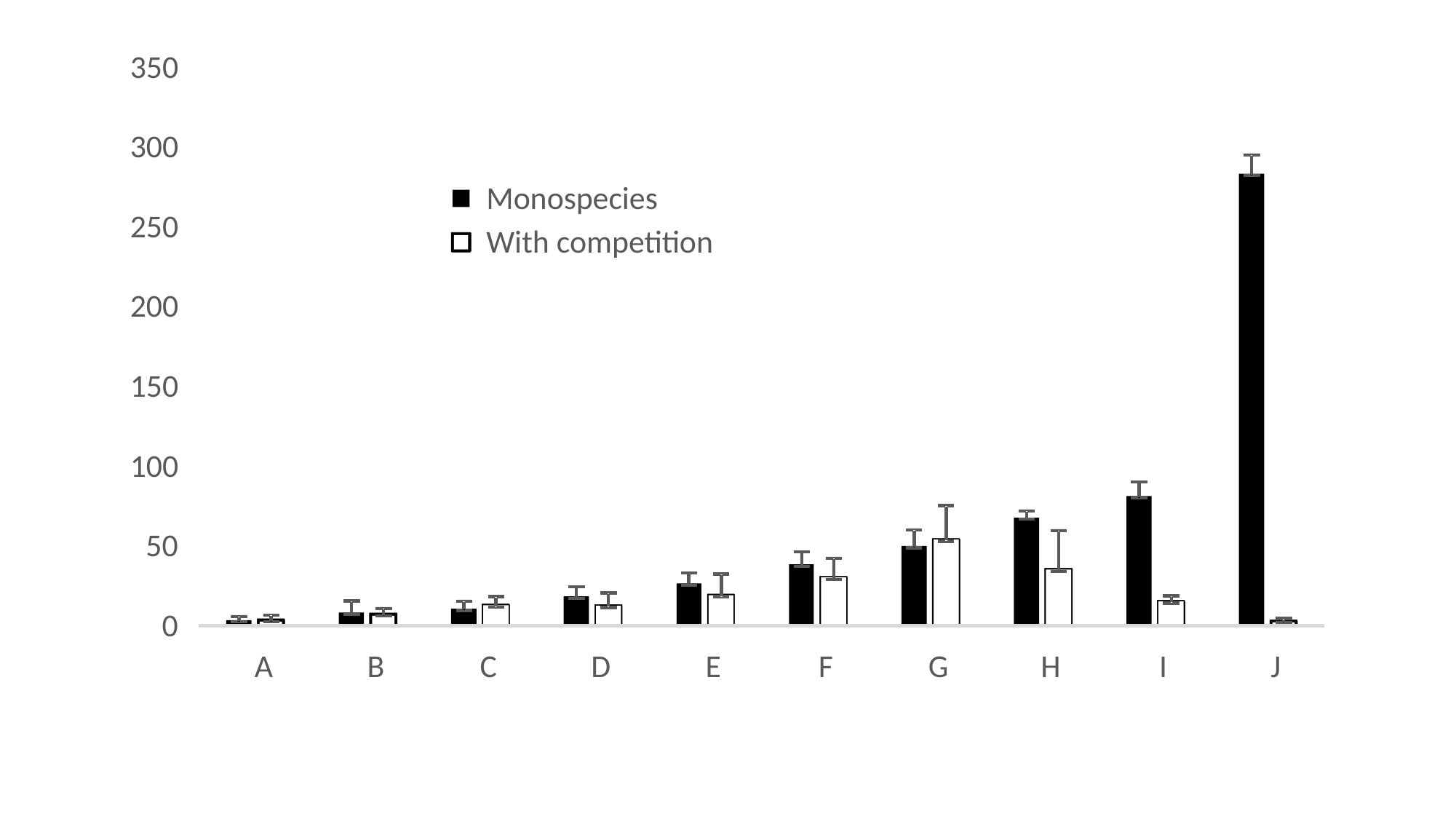

350
300

Monospecies

250
With competition

200
150
100

50

0

A
B
C
D
E
F
G
H
I
J